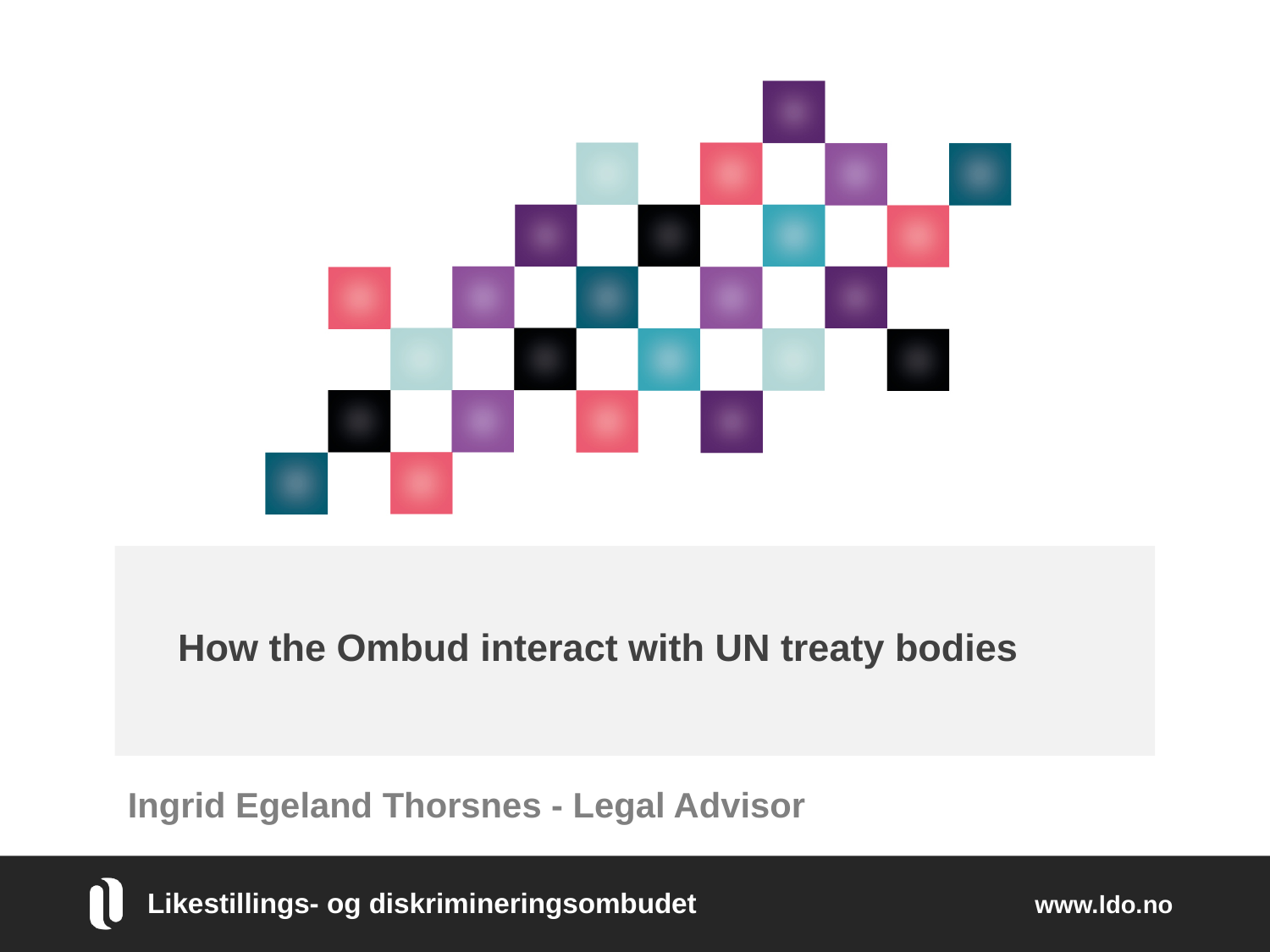

# How the Ombud interact with UN treaty bodies
Ingrid Egeland Thorsnes - Legal Advisor